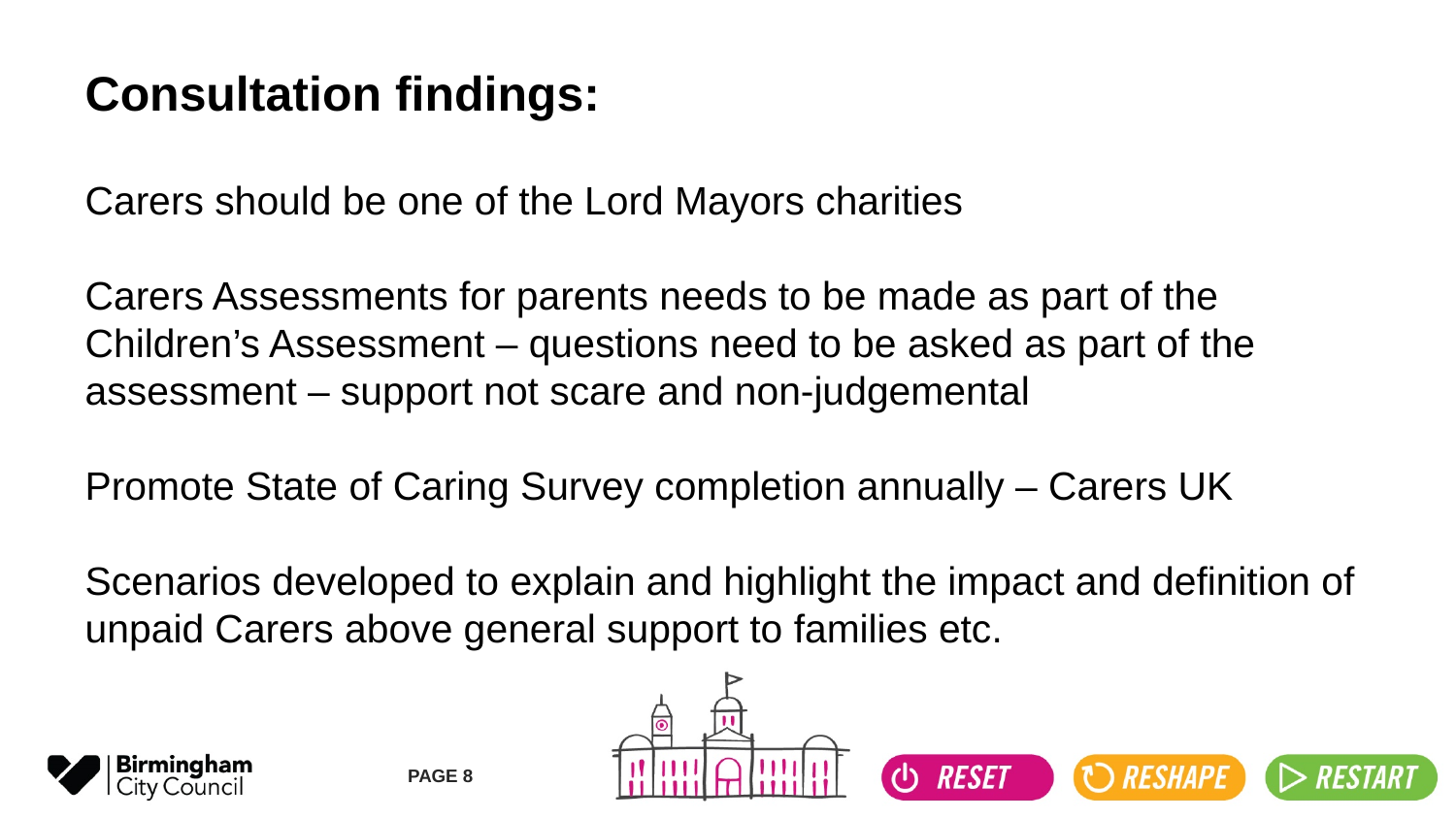

# Consultation findings:
Carers should be one of the Lord Mayors charities
Carers Assessments for parents needs to be made as part of the Children’s Assessment – questions need to be asked as part of the assessment – support not scare and non-judgemental
Promote State of Caring Survey completion annually – Carers UK
Scenarios developed to explain and highlight the impact and definition of unpaid Carers above general support to families etc.